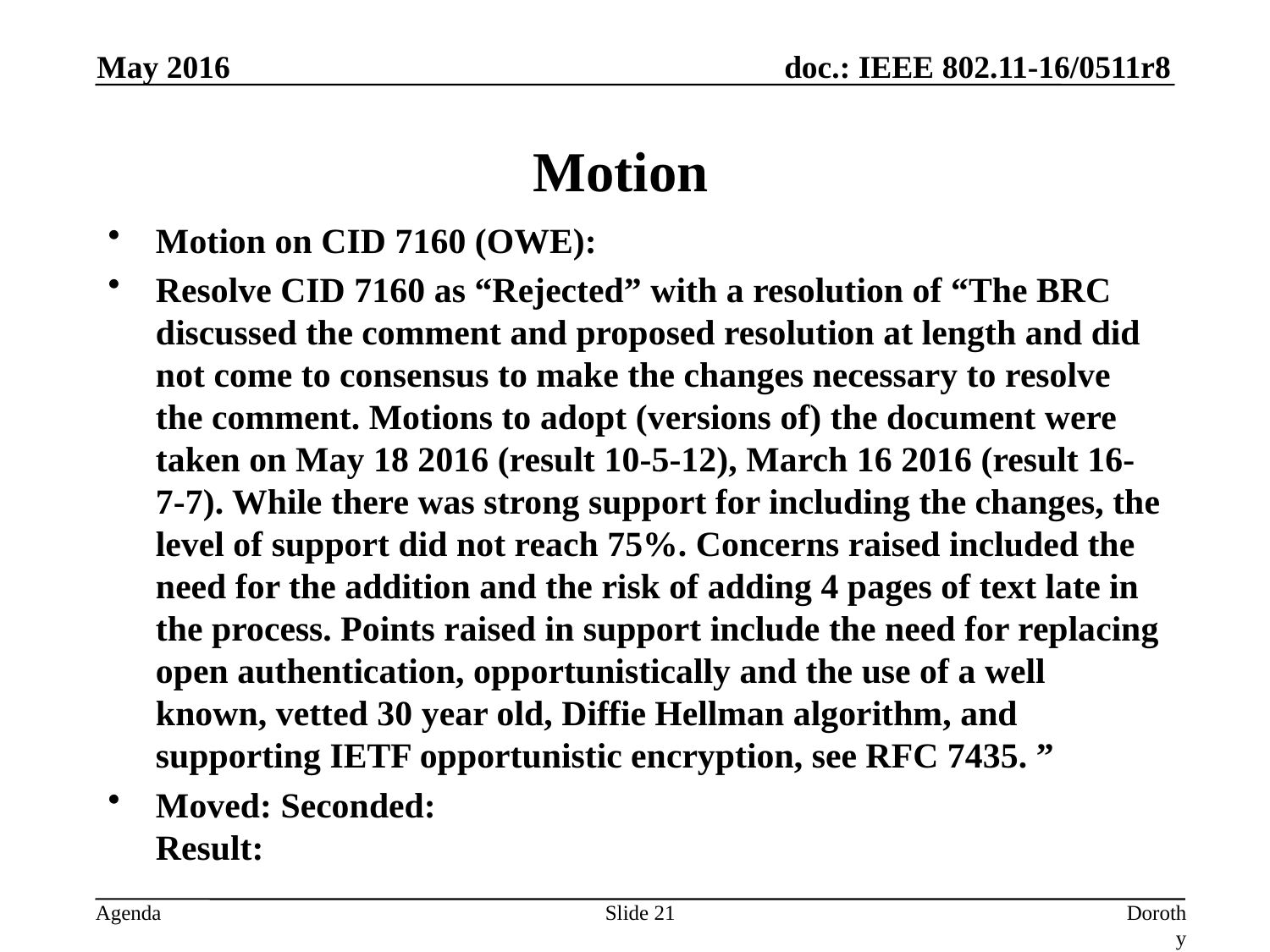

May 2016
# Motion
Motion on CID 7160 (OWE):
Resolve CID 7160 as “Rejected” with a resolution of “The BRC discussed the comment and proposed resolution at length and did not come to consensus to make the changes necessary to resolve the comment. Motions to adopt (versions of) the document were taken on May 18 2016 (result 10-5-12), March 16 2016 (result 16-7-7). While there was strong support for including the changes, the level of support did not reach 75%. Concerns raised included the need for the addition and the risk of adding 4 pages of text late in the process. Points raised in support include the need for replacing open authentication, opportunistically and the use of a well known, vetted 30 year old, Diffie Hellman algorithm, and supporting IETF opportunistic encryption, see RFC 7435. ”
Moved: Seconded:
Result:

Slide 21
Dorothy Stanley, HP Enterprise